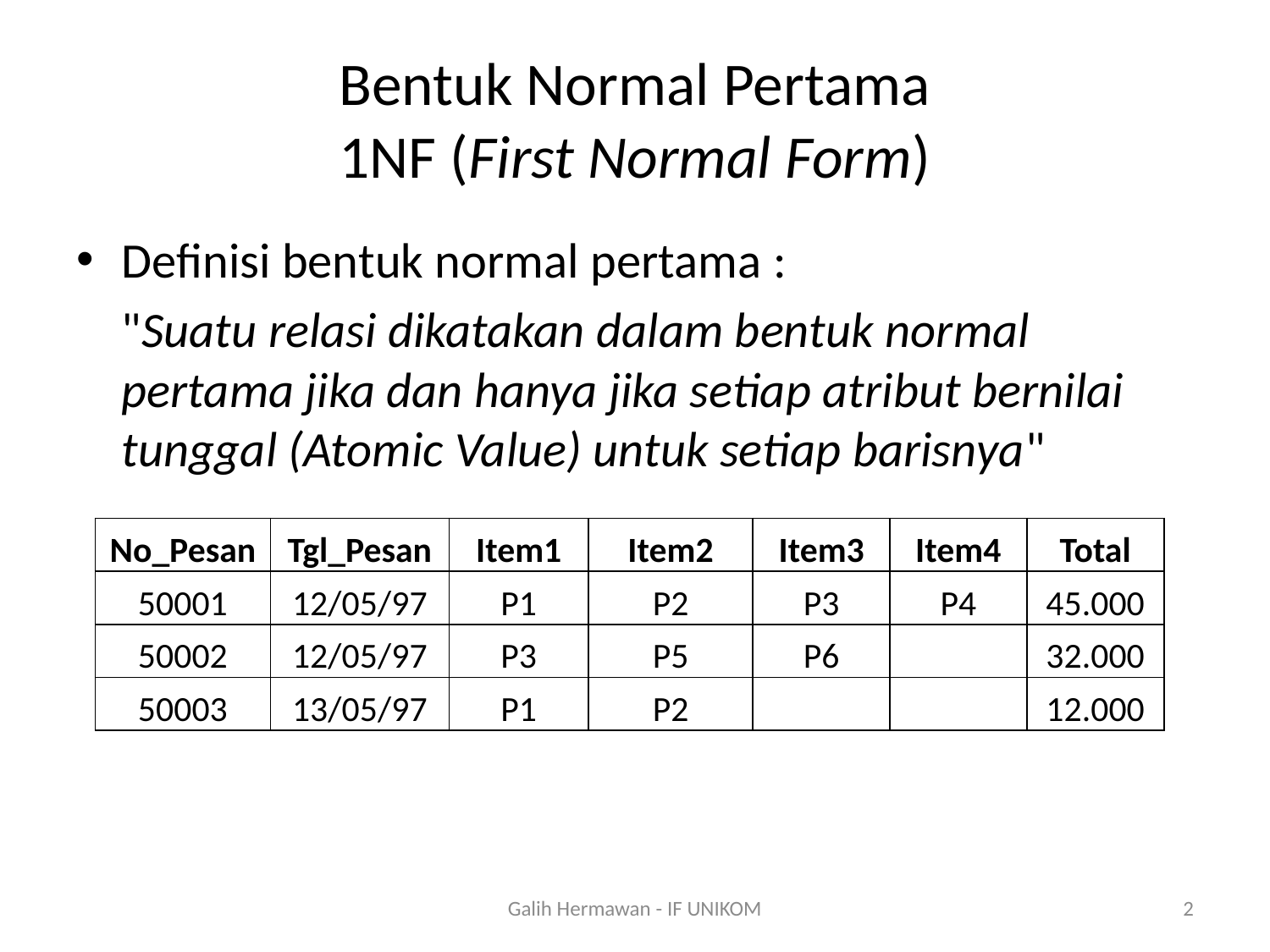

# Bentuk Normal Pertama 1NF (First Normal Form)
Definisi bentuk normal pertama :
	"Suatu relasi dikatakan dalam bentuk normal pertama jika dan hanya jika setiap atribut bernilai tunggal (Atomic Value) untuk setiap barisnya"
| No\_Pesan | Tgl\_Pesan | Item1 | Item2 | Item3 | Item4 | Total |
| --- | --- | --- | --- | --- | --- | --- |
| 50001 | 12/05/97 | P1 | P2 | P3 | P4 | 45.000 |
| 50002 | 12/05/97 | P3 | P5 | P6 |  | 32.000 |
| 50003 | 13/05/97 | P1 | P2 |  |  | 12.000 |
Galih Hermawan - IF UNIKOM
2